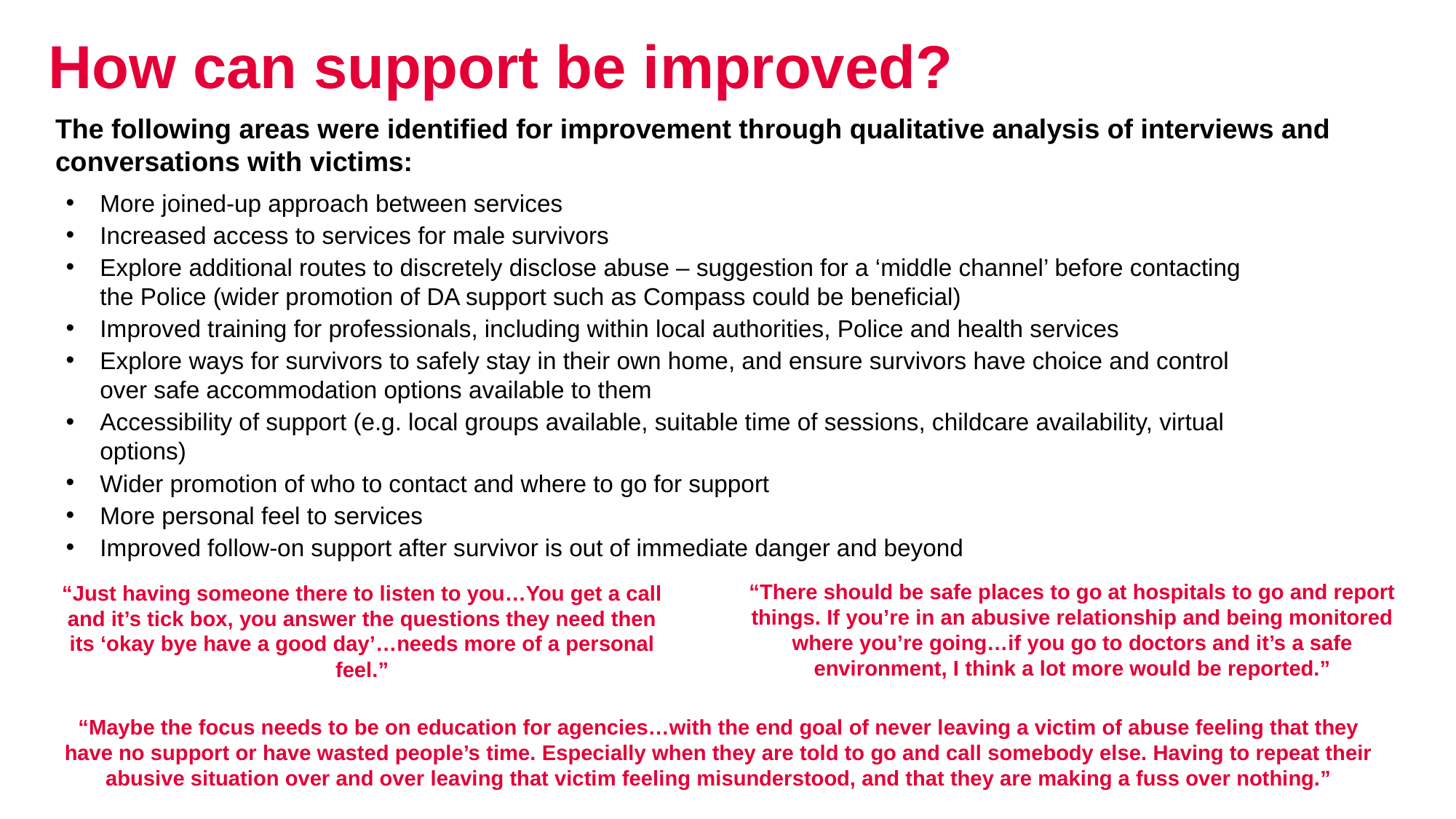

# How can support be improved?
The following areas were identified for improvement through qualitative analysis of interviews and conversations with victims:
More joined-up approach between services
Increased access to services for male survivors
Explore additional routes to discretely disclose abuse – suggestion for a ‘middle channel’ before contacting the Police (wider promotion of DA support such as Compass could be beneficial)
Improved training for professionals, including within local authorities, Police and health services
Explore ways for survivors to safely stay in their own home, and ensure survivors have choice and control over safe accommodation options available to them
Accessibility of support (e.g. local groups available, suitable time of sessions, childcare availability, virtual options)
Wider promotion of who to contact and where to go for support
More personal feel to services
Improved follow-on support after survivor is out of immediate danger and beyond
“There should be safe places to go at hospitals to go and report things. If you’re in an abusive relationship and being monitored where you’re going…if you go to doctors and it’s a safe environment, I think a lot more would be reported.”
“Just having someone there to listen to you…You get a call and it’s tick box, you answer the questions they need then its ‘okay bye have a good day’…needs more of a personal feel.”
“Maybe the focus needs to be on education for agencies…with the end goal of never leaving a victim of abuse feeling that they have no support or have wasted people’s time. Especially when they are told to go and call somebody else. Having to repeat their abusive situation over and over leaving that victim feeling misunderstood, and that they are making a fuss over nothing.”